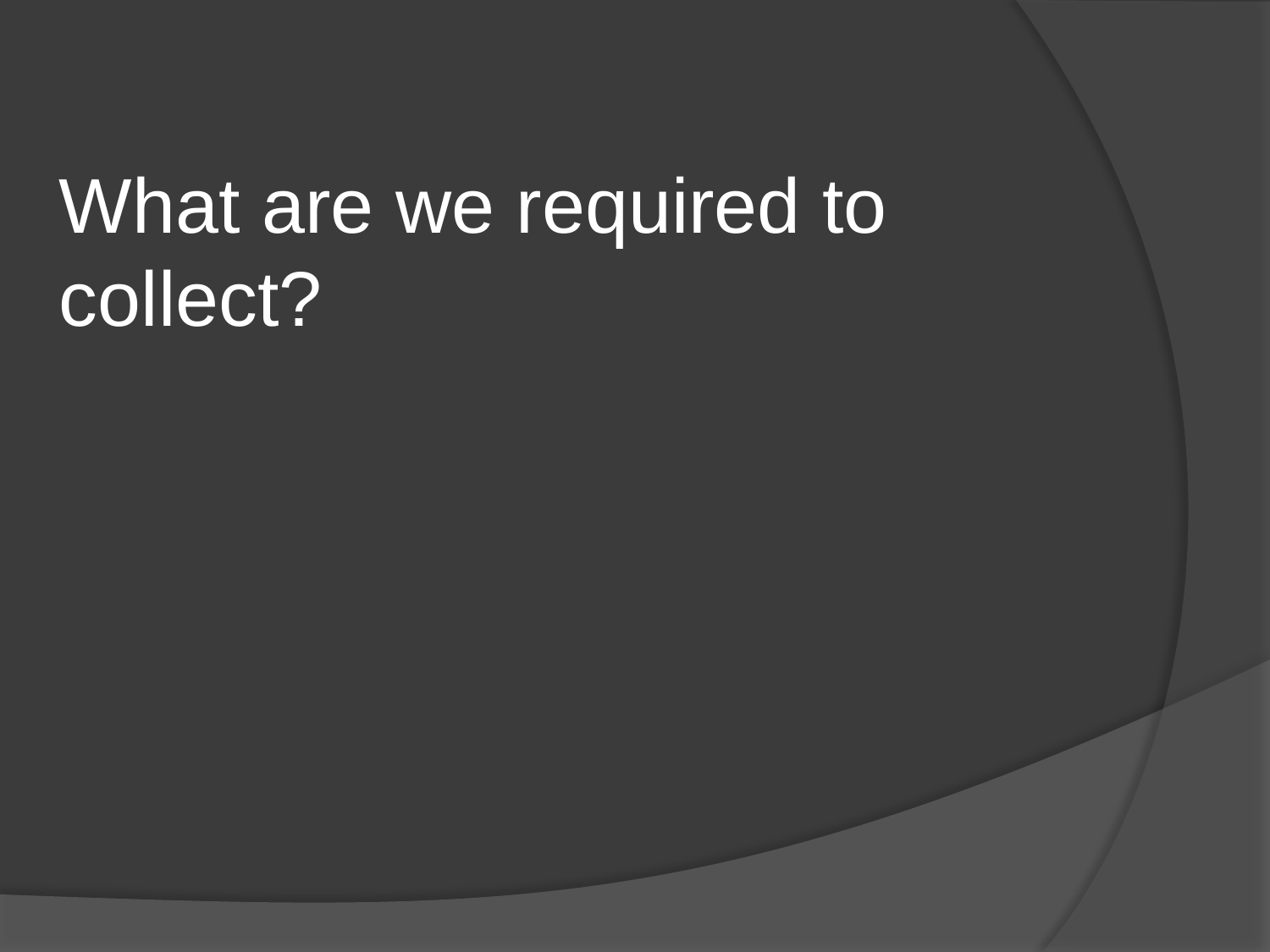

# What are we required to   collect?